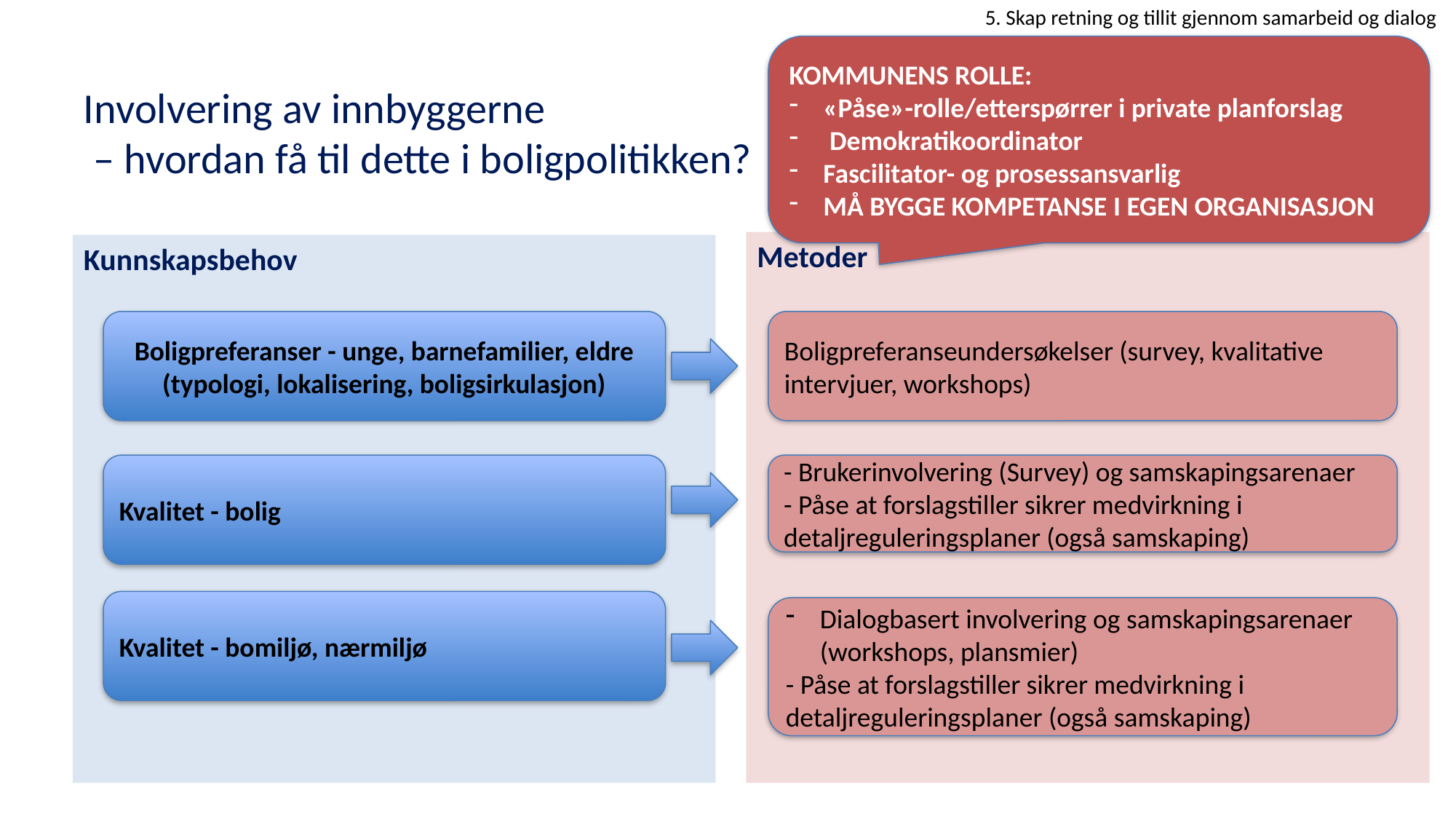

5. Skap retning og tillit gjennom samarbeid og dialog
KOMMUNENS ROLLE:
«Påse»-rolle/etterspørrer i private planforslag
 Demokratikoordinator
Fascilitator- og prosessansvarlig
MÅ BYGGE KOMPETANSE I EGEN ORGANISASJON
# Involvering av innbyggerne – hvordan få til dette i boligpolitikken?
Metoder

Kunnskapsbehov

Boligpreferanser - unge, barnefamilier, eldre (typologi, lokalisering, boligsirkulasjon)
Boligpreferanseundersøkelser (survey, kvalitative intervjuer, workshops)

Kvalitet - bolig
- Brukerinvolvering (Survey) og samskapingsarenaer
- Påse at forslagstiller sikrer medvirkning i detaljreguleringsplaner (også samskaping)

Kvalitet - bomiljø, nærmiljø
Dialogbasert involvering og samskapingsarenaer (workshops, plansmier)
- Påse at forslagstiller sikrer medvirkning i detaljreguleringsplaner (også samskaping)